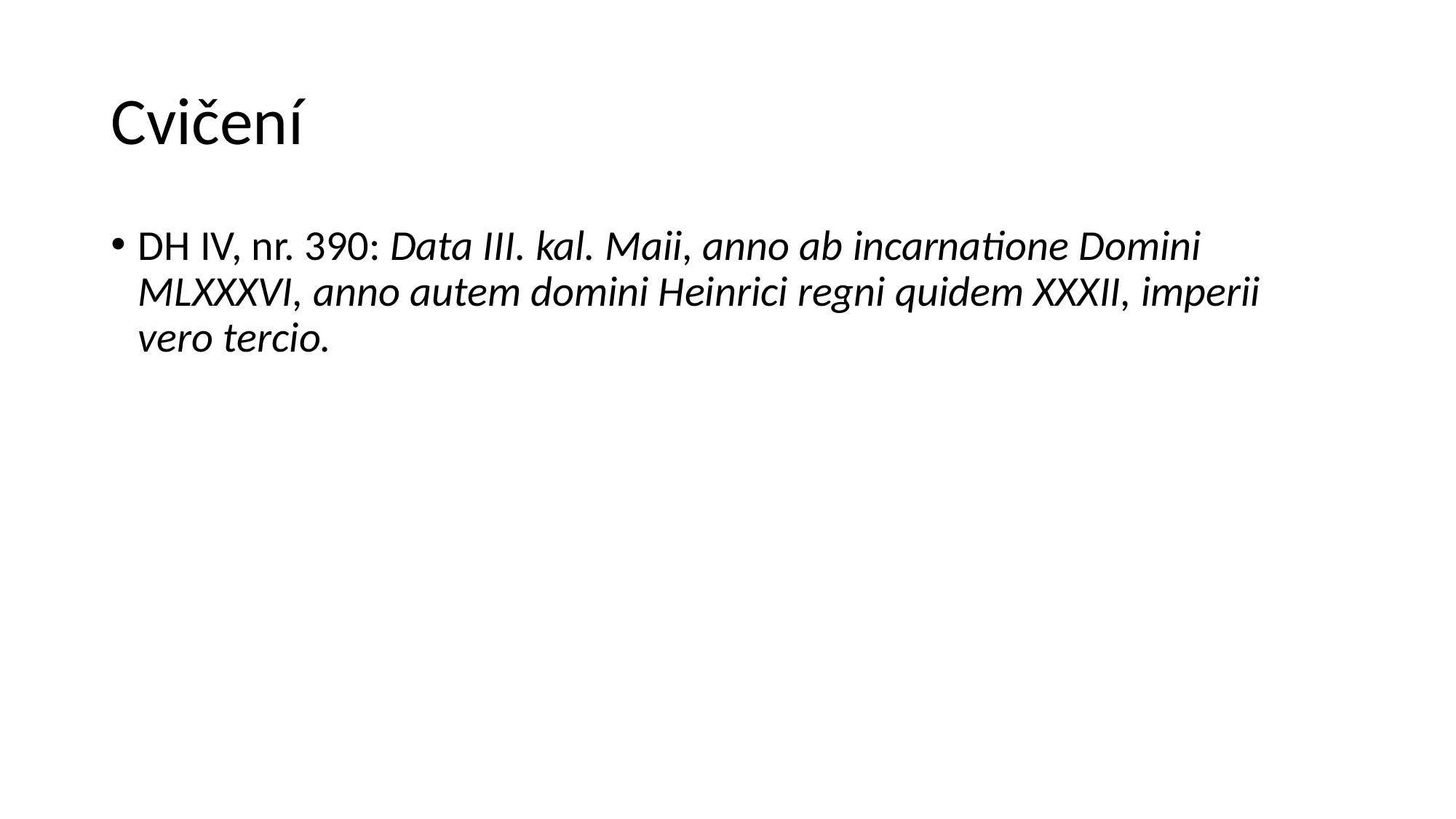

# Cvičení
DH IV, nr. 390: Data III. kal. Maii, anno ab incarnatione Domini MLXXXVI, anno autem domini Heinrici regni quidem XXXII, imperii vero tercio.